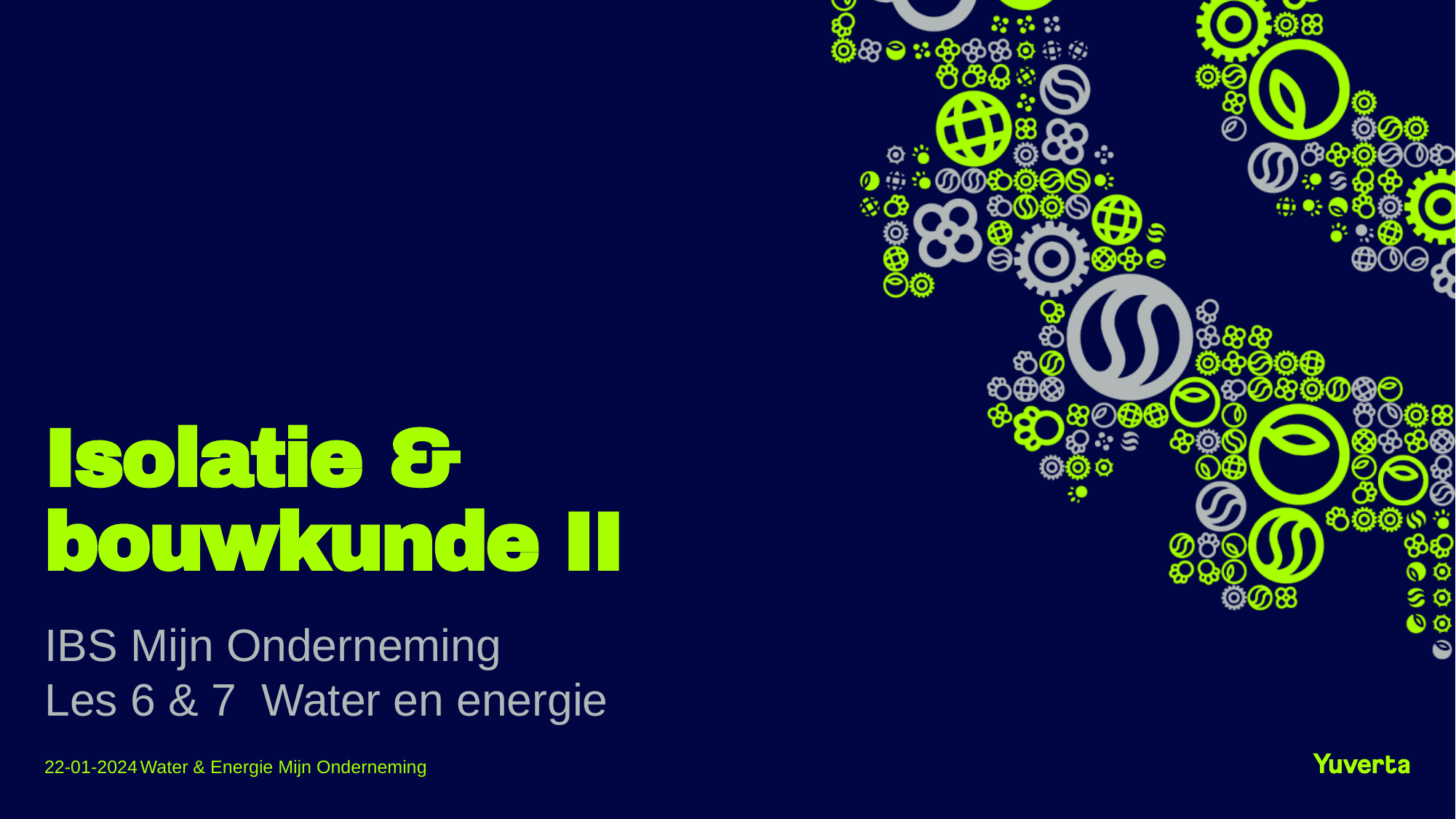

# Isolatie & bouwkunde II
IBS Mijn Onderneming
Les 6 & 7  Water en energie
22-01-2024
Water & Energie Mijn Onderneming
1